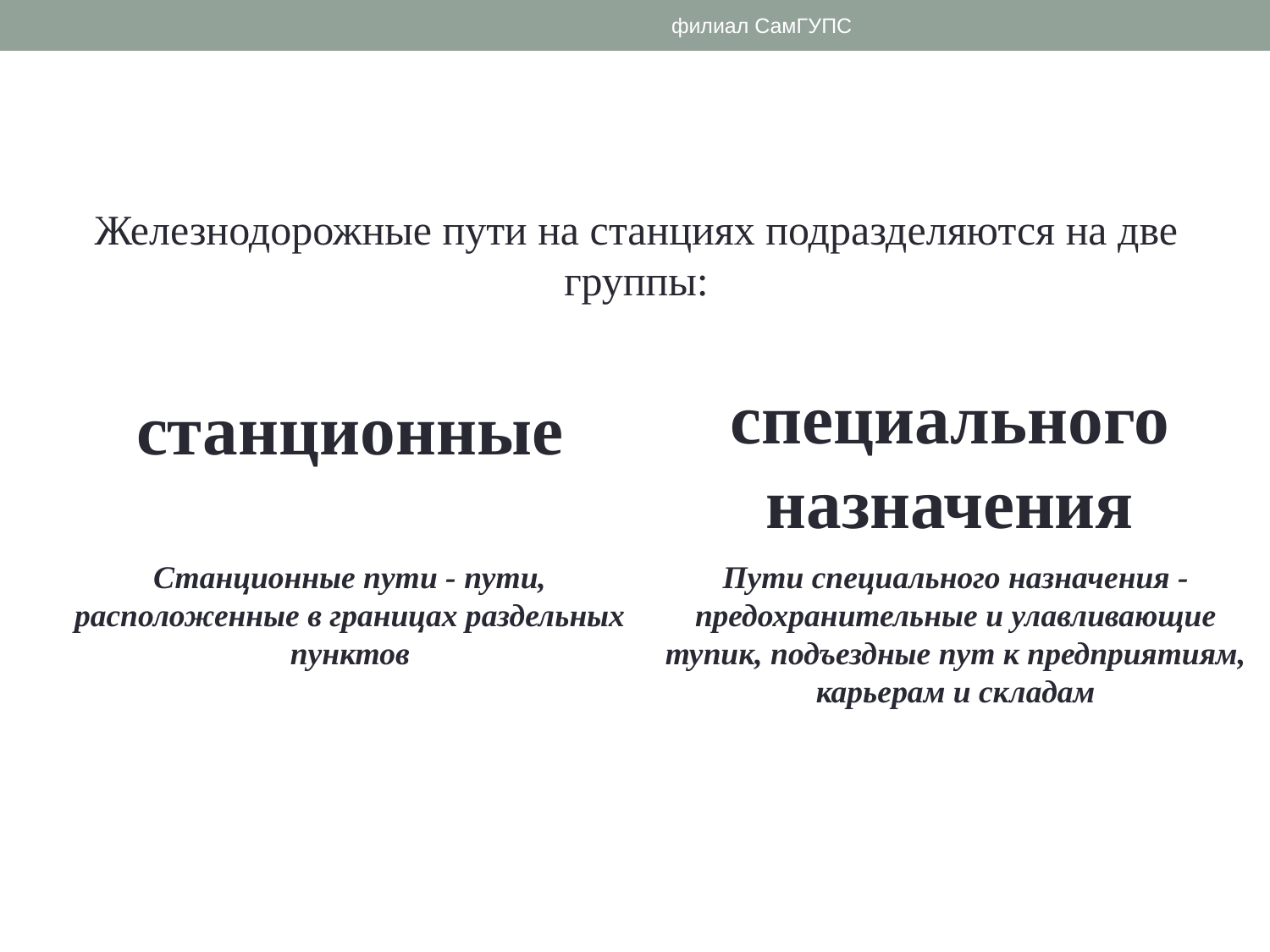

филиал СамГУПС
2
Железнодорожные пути на станциях подразделяются на две группы:
специального назначения
станционные
Станционные пути - пути, расположенные в границах раздельных пунктов
Пути специального назначения - предохранительные и улавливающие тупик, подъездные пут к предприятиям, карьерам и складам